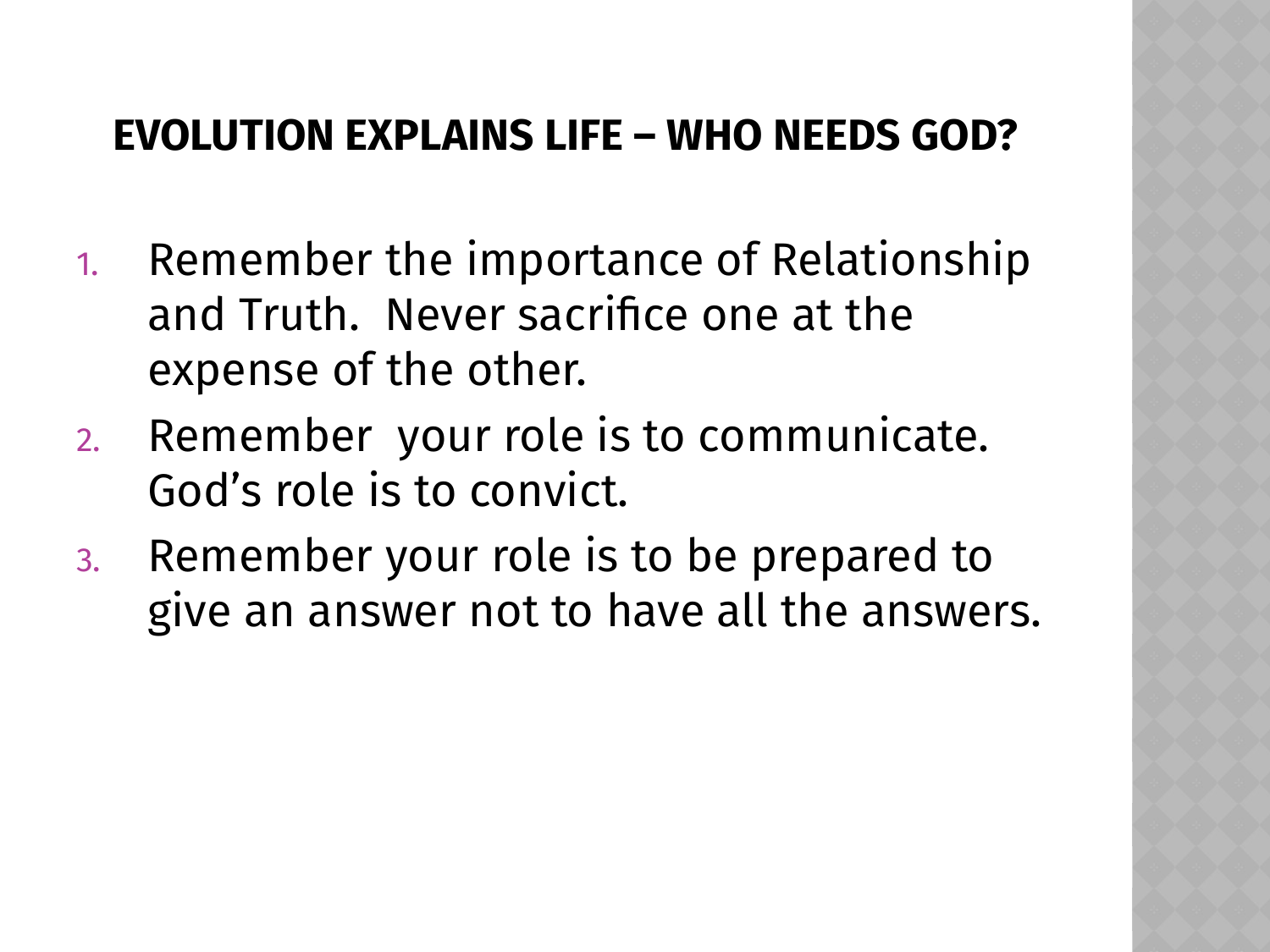

# Evolution Explains Life – Who Needs God?
Remember the importance of Relationship and Truth.  Never sacrifice one at the expense of the other.
Remember  your role is to communicate.  God’s role is to convict.
Remember your role is to be prepared to give an answer not to have all the answers.